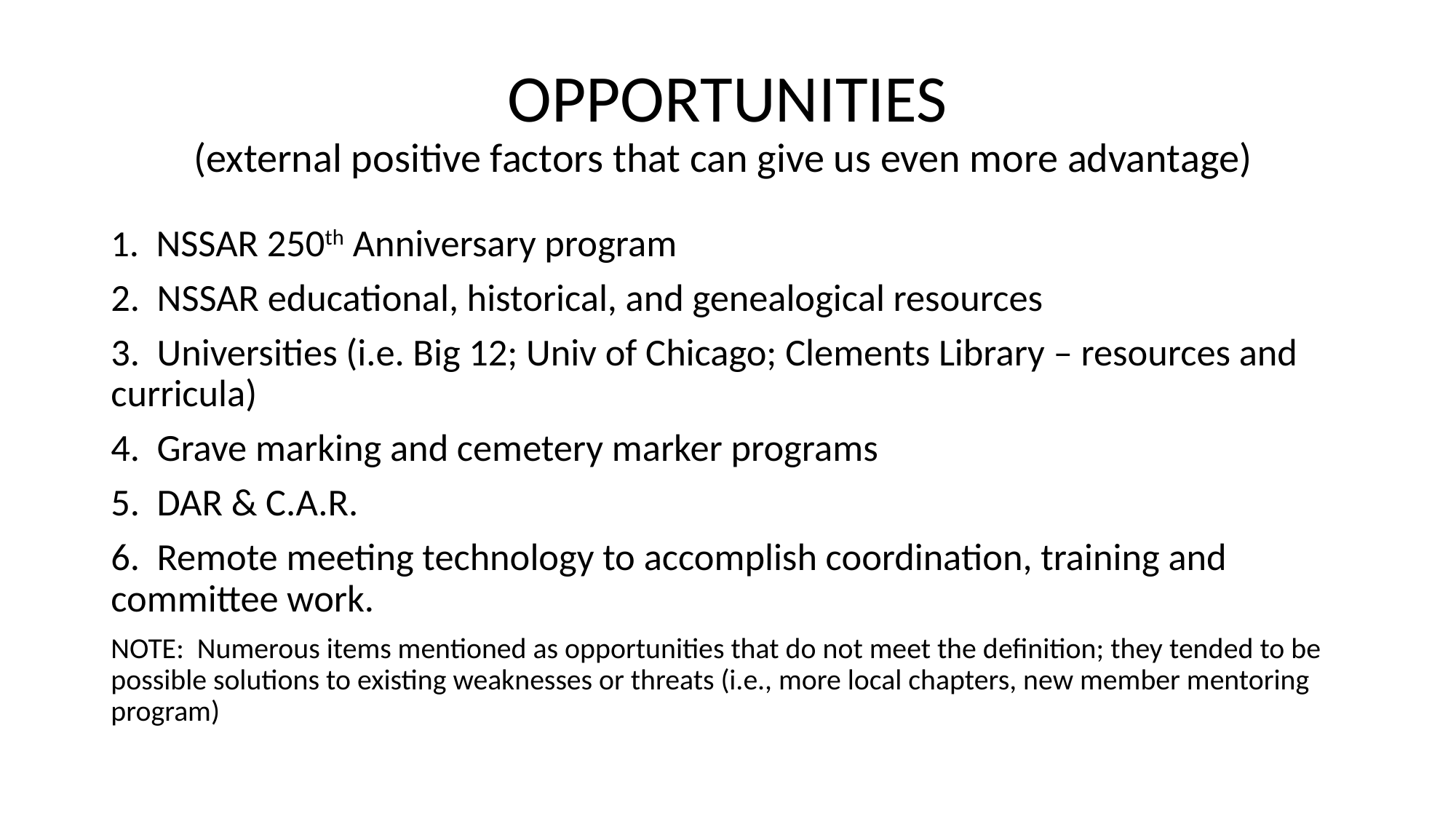

# OPPORTUNITIES (external positive factors that can give us even more advantage)
1.  NSSAR 250th Anniversary program
2.  NSSAR educational, historical, and genealogical resources
3.  Universities (i.e. Big 12; Univ of Chicago; Clements Library – resources and curricula)
4.  Grave marking and cemetery marker programs
5.  DAR & C.A.R.
6.  Remote meeting technology to accomplish coordination, training and committee work.
NOTE:  Numerous items mentioned as opportunities that do not meet the definition; they tended to be possible solutions to existing weaknesses or threats (i.e., more local chapters, new member mentoring program)